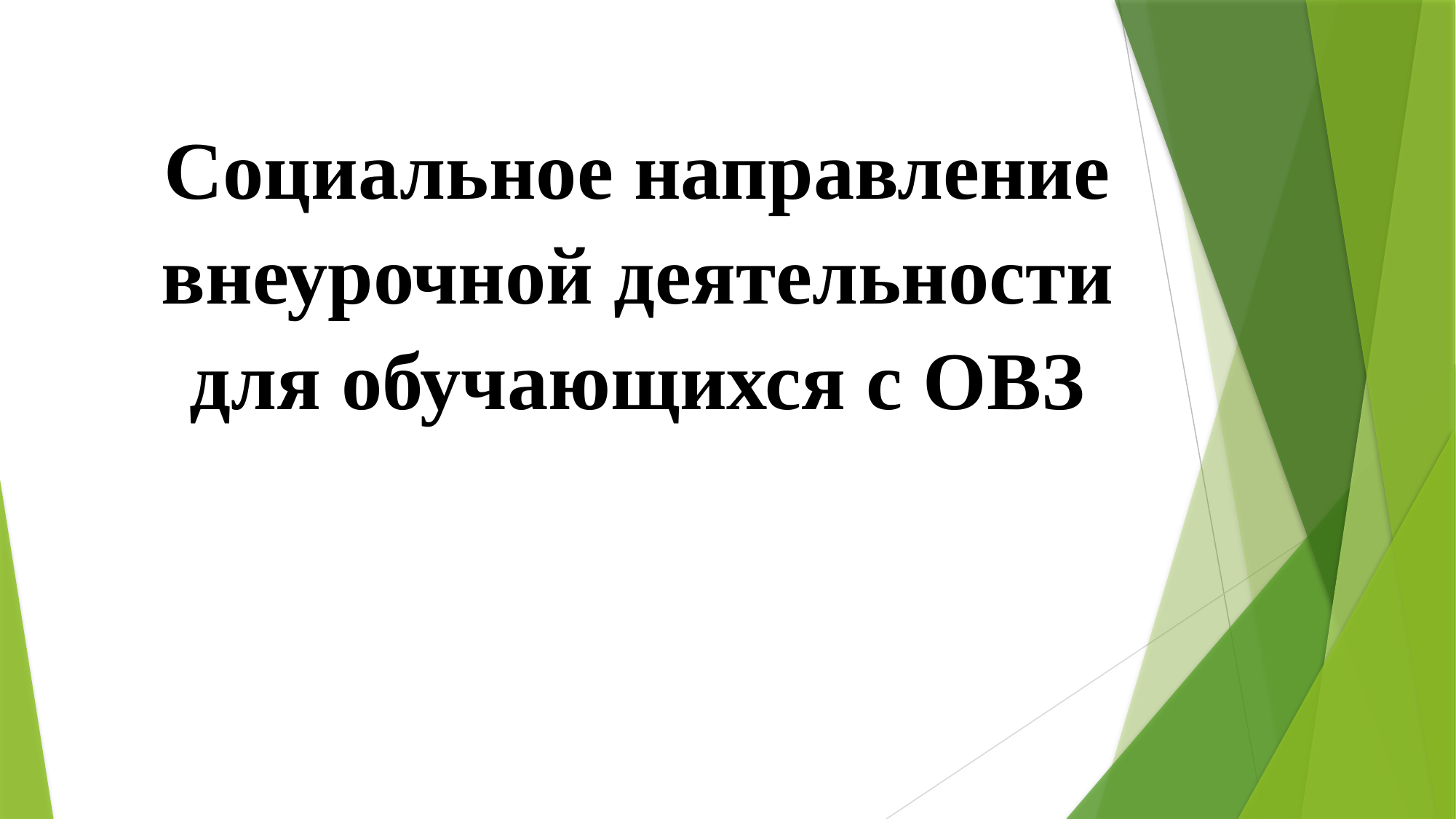

Социальное направление
внеурочной деятельности
для обучающихся с ОВЗ